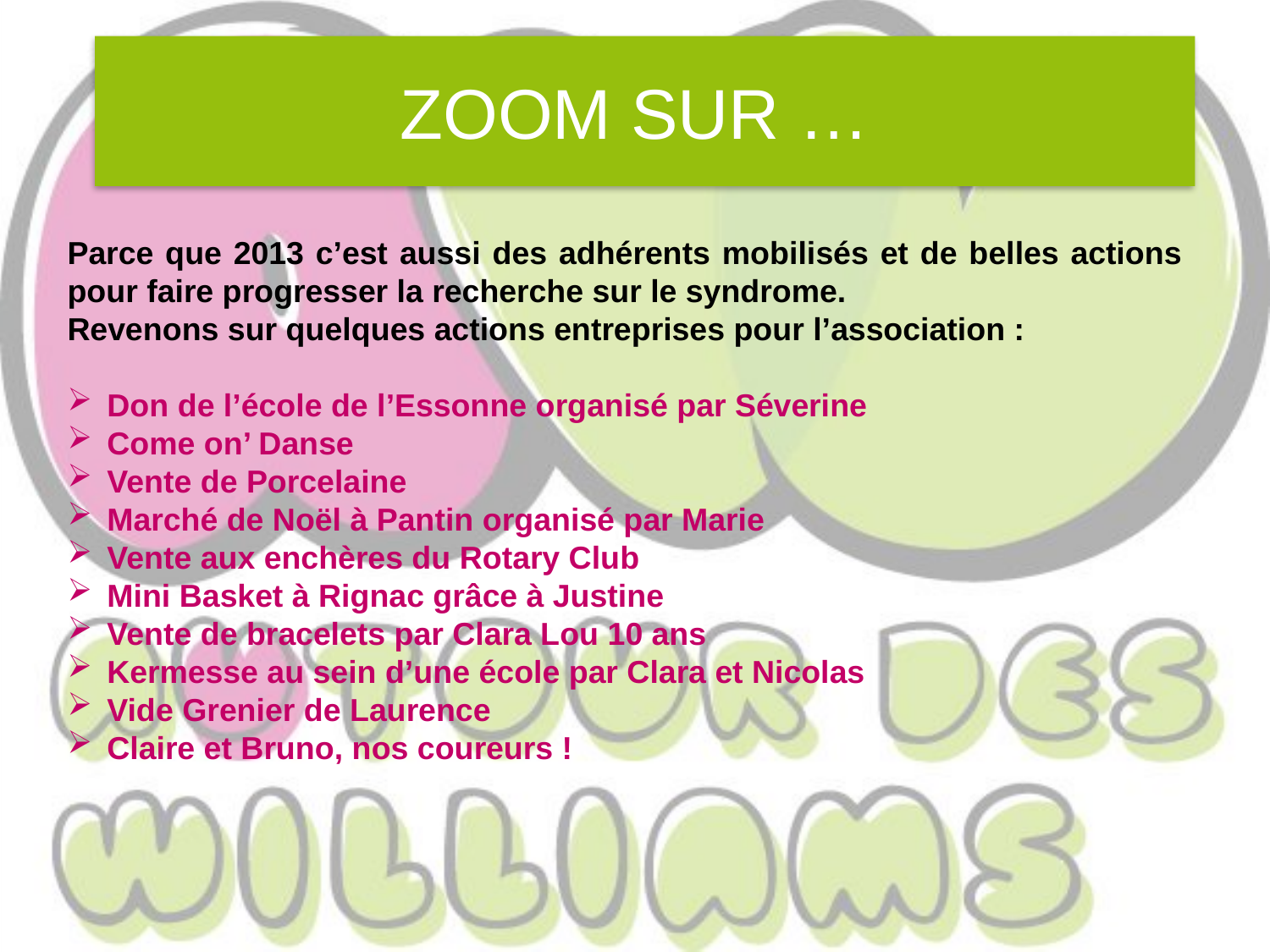

ZOOM SUR …
Parce que 2013 c’est aussi des adhérents mobilisés et de belles actions pour faire progresser la recherche sur le syndrome.
Revenons sur quelques actions entreprises pour l’association :

Don de l’école de l’Essonne organisé par Séverine
Come on’ Danse
Vente de Porcelaine
Marché de Noël à Pantin organisé par Marie
Vente aux enchères du Rotary Club
Mini Basket à Rignac grâce à Justine
Vente de bracelets par Clara Lou 10 ans
Kermesse au sein d’une école par Clara et Nicolas
Vide Grenier de Laurence
Claire et Bruno, nos coureurs !